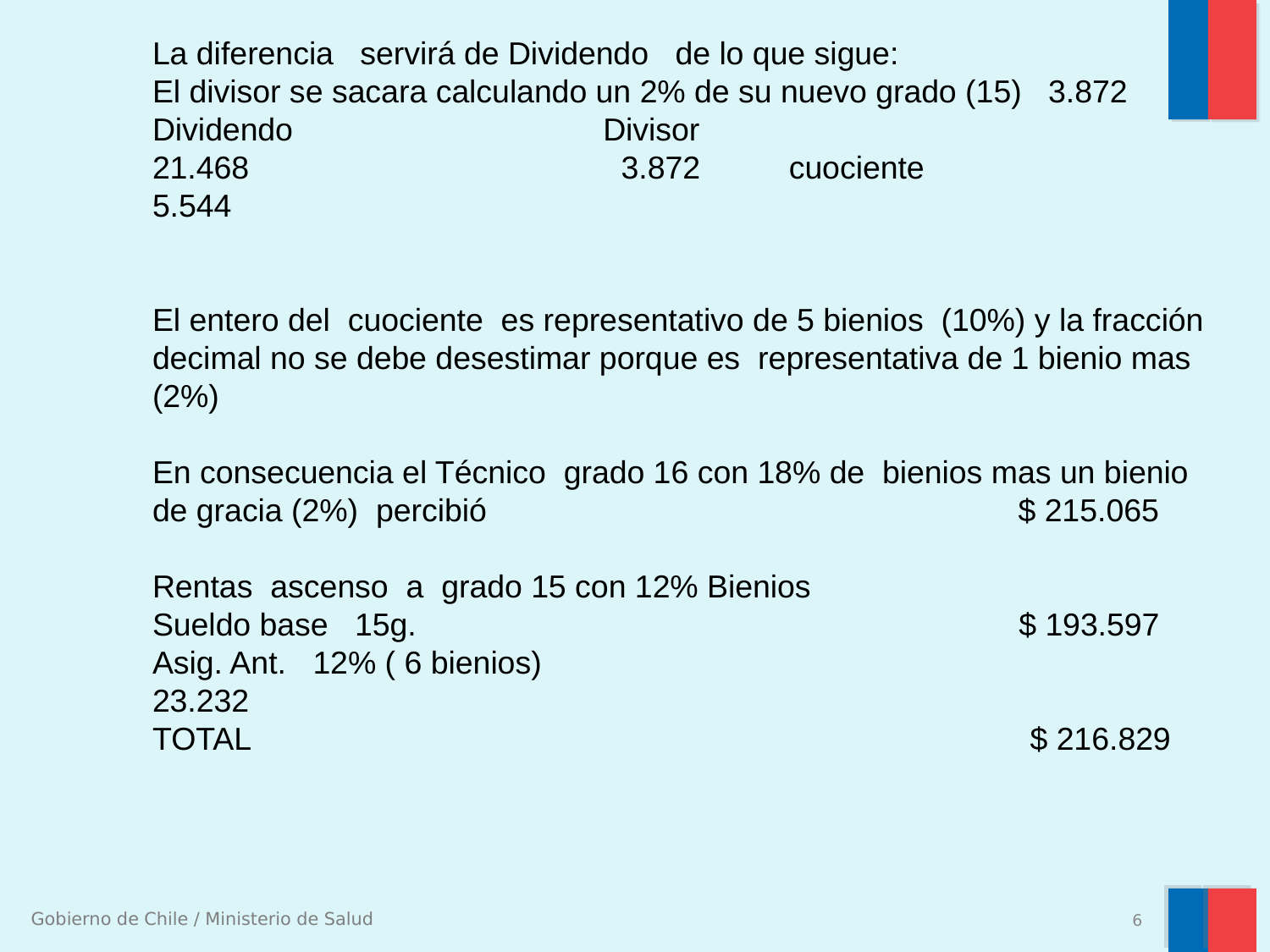

La diferencia   servirá de Dividendo   de lo que sigue:
El divisor se sacara calculando un 2% de su nuevo grado (15)   3.872
Dividendo                                   Divisor
21.468                                          3.872          cuociente                        5.544

El entero del  cuociente  es representativo de 5 bienios  (10%) y la fracción decimal no se debe desestimar porque es  representativa de 1 bienio mas  (2%)

En consecuencia el Técnico  grado 16 con 18% de  bienios mas un bienio de gracia (2%)  percibió                                                            $ 215.065

Rentas  ascenso  a  grado 15 con 12% Bienios
Sueldo base   15g.                                                                    $ 193.597
Asig. Ant.   12% ( 6 bienios)                                                                         23.232
TOTAL                                                                                        $ 216.829
6